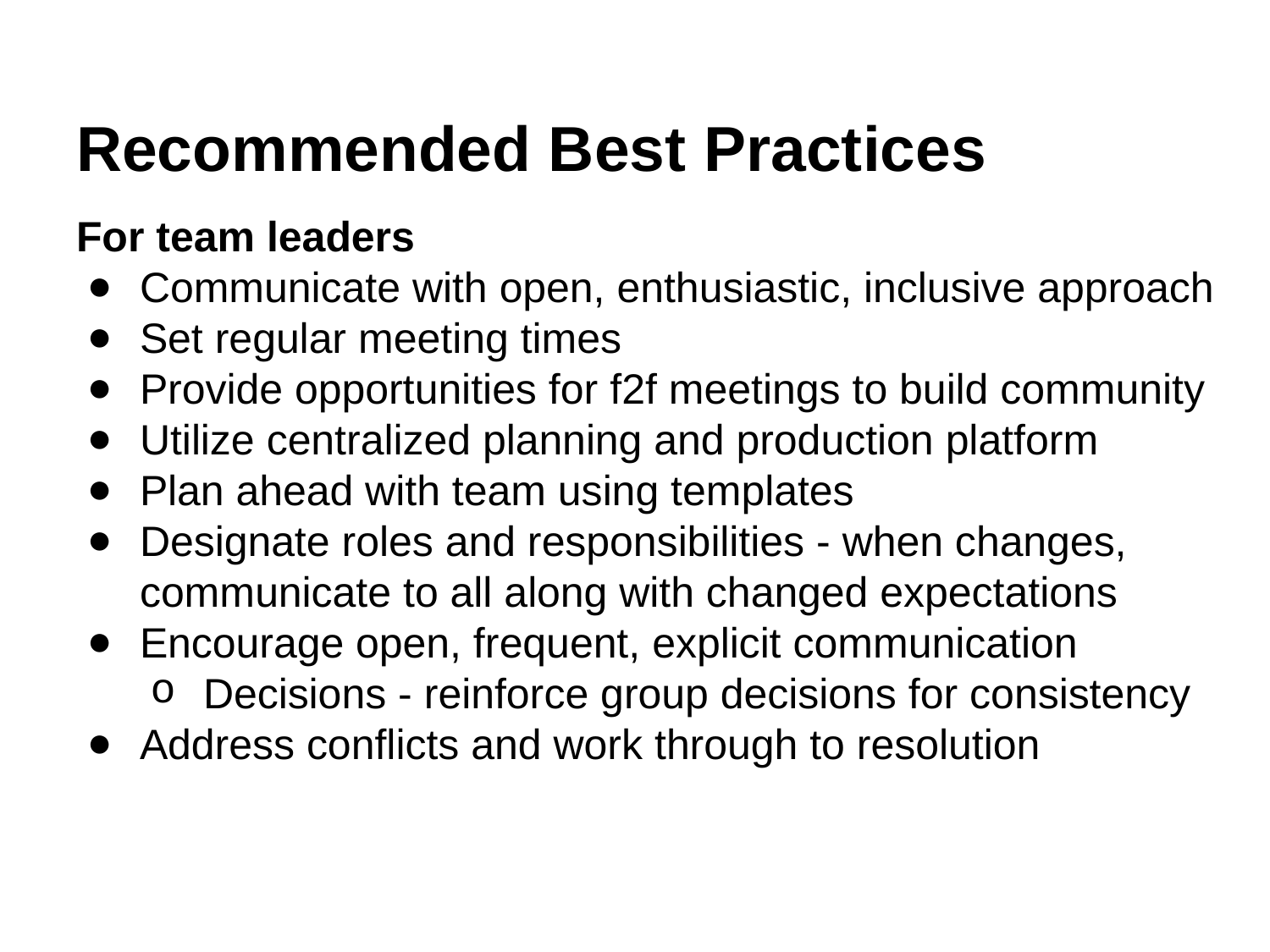

# Recommended Best Practices
For team leaders
Communicate with open, enthusiastic, inclusive approach
Set regular meeting times
Provide opportunities for f2f meetings to build community
Utilize centralized planning and production platform
Plan ahead with team using templates
Designate roles and responsibilities - when changes, communicate to all along with changed expectations
Encourage open, frequent, explicit communication
Decisions - reinforce group decisions for consistency
Address conflicts and work through to resolution